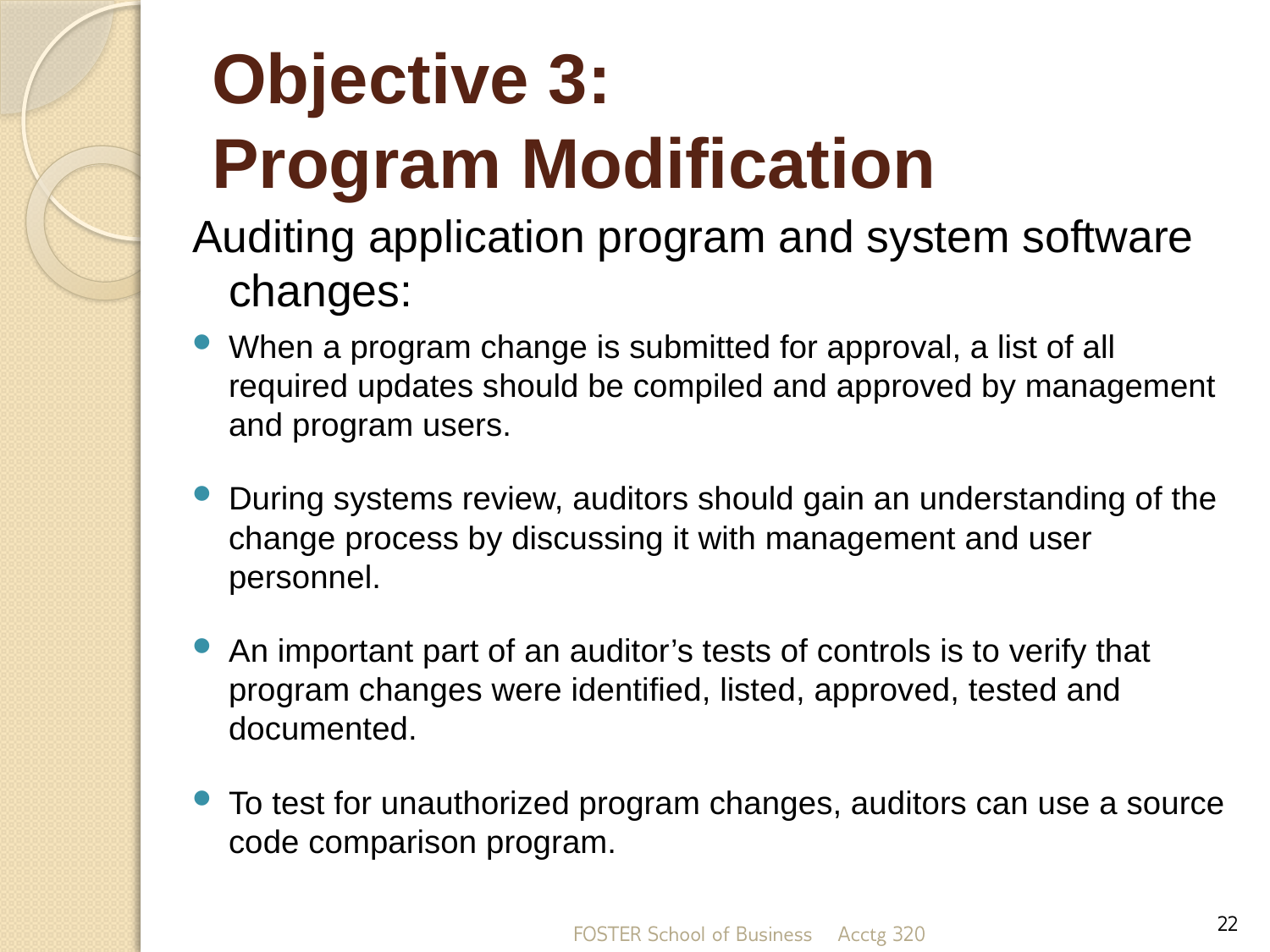

# Objective 3: Program Modification
Auditing application program and system software changes:
When a program change is submitted for approval, a list of all required updates should be compiled and approved by management and program users.

During systems review, auditors should gain an understanding of the change process by discussing it with management and user personnel.

An important part of an auditor’s tests of controls is to verify that program changes were identified, listed, approved, tested and documented.

To test for unauthorized program changes, auditors can use a source code comparison program.

22
FOSTER School of Business    Acctg 320